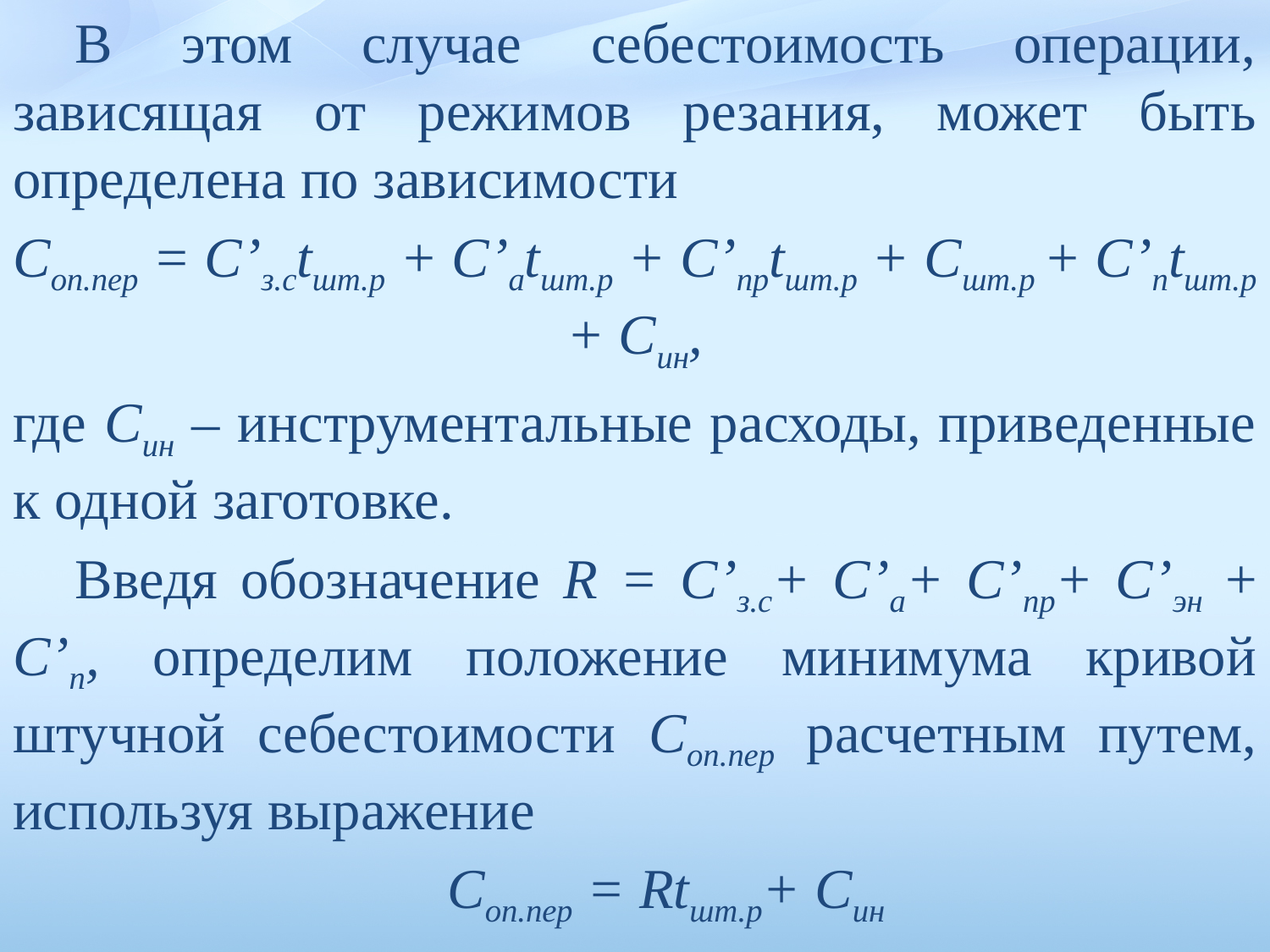

В этом случае себестоимость операции, зависящая от режимов резания, может быть определена по зависимости
Соп.пер = С’з.сtшт.р + С’atшт.р + С’прtшт.р + Сшт.р + С’пtшт.р + Син,
где Син – инструментальные расходы, приведенные к одной заго­товке.
Введя обозначение R = С’з.с+ С’a+ С’пр+ С’эн + С’п, определим по­ложение минимума кривой штучной себестоимости Соп.пер расчетным путем, используя выражение
Соп.пер = Rtшт.р+ Син